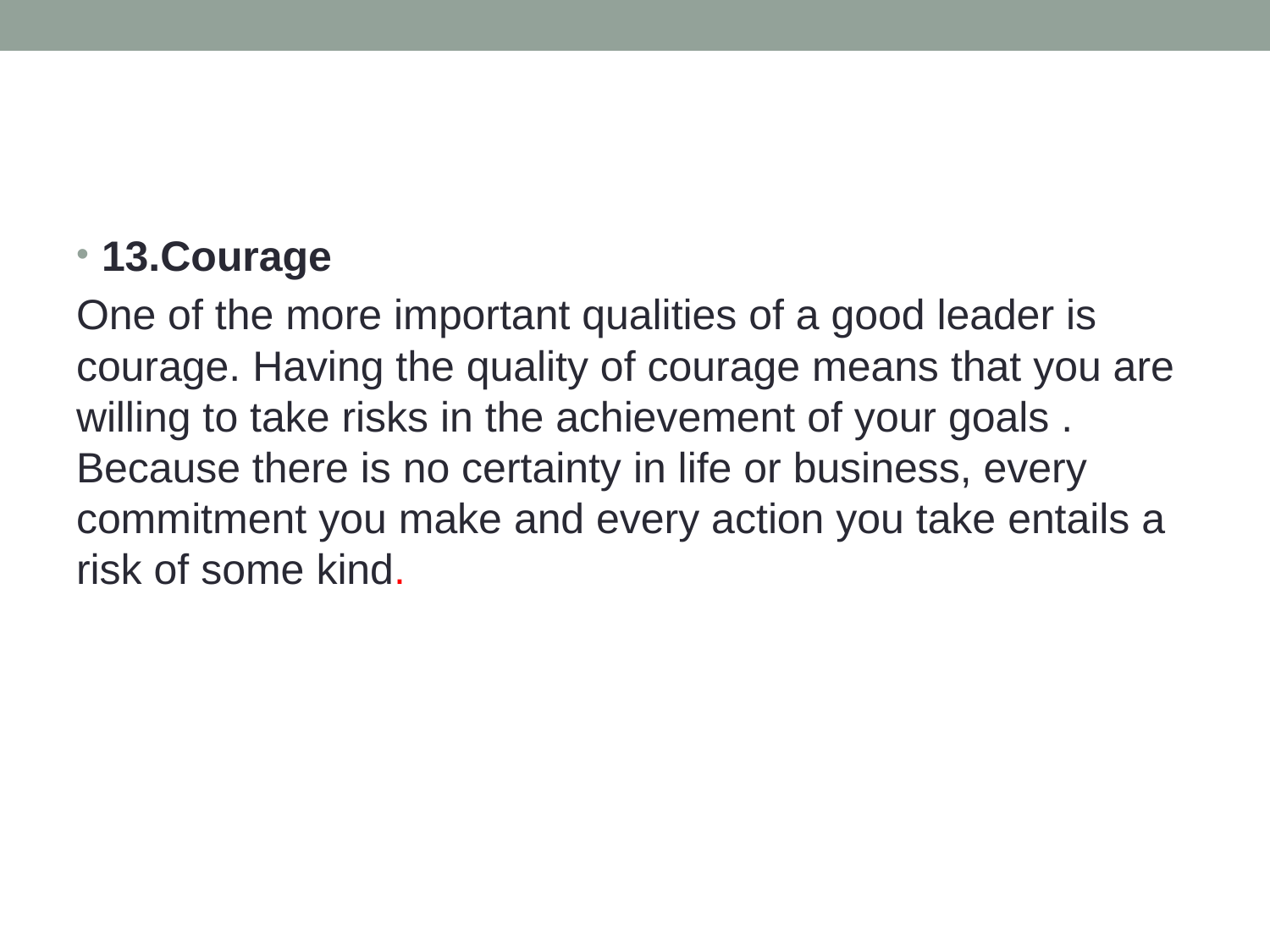

#
13.Courage
One of the more important qualities of a good leader is courage. Having the quality of courage means that you are willing to take risks in the achievement of your goals . Because there is no certainty in life or business, every commitment you make and every action you take entails a risk of some kind.